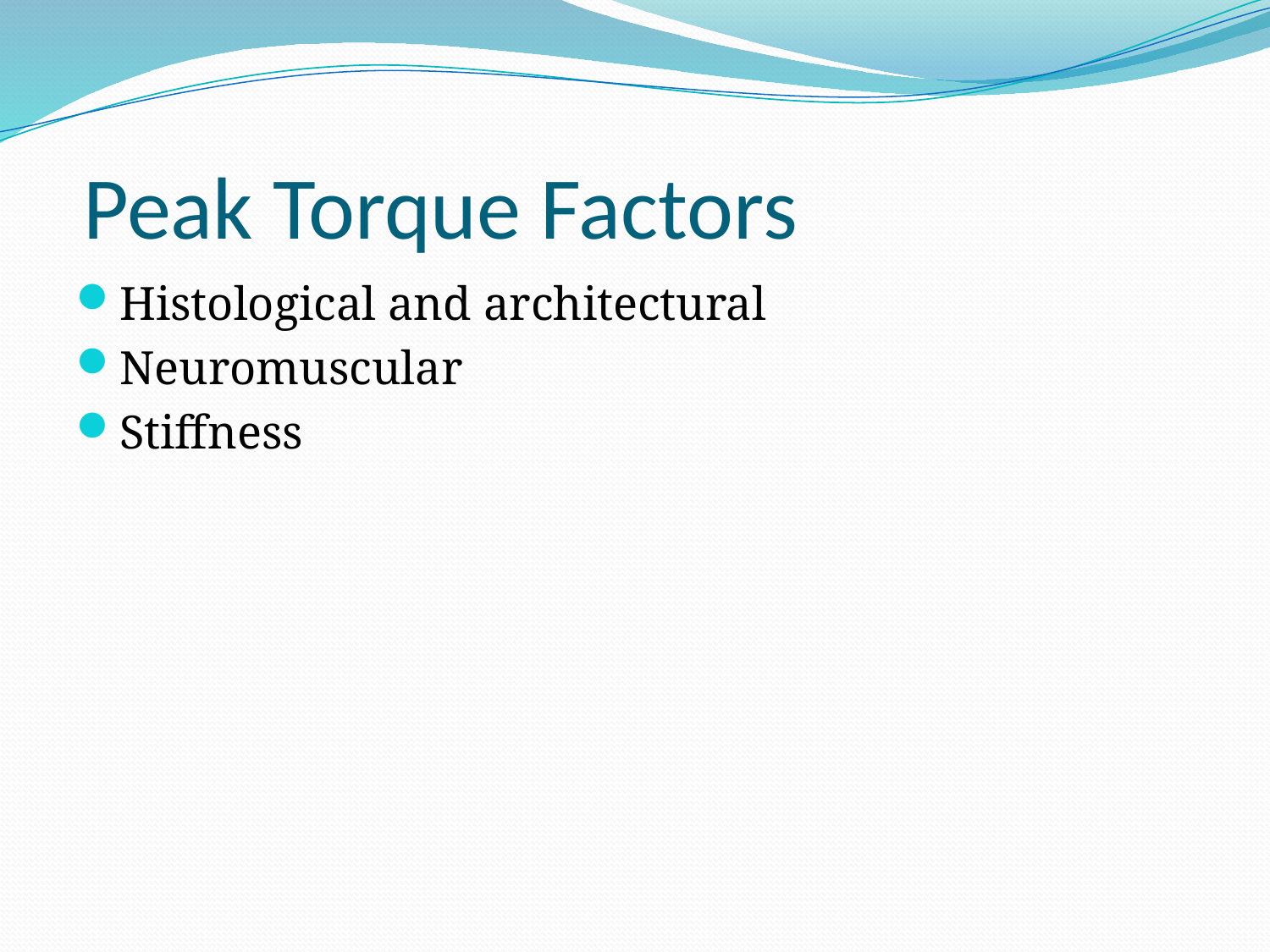

# Peak Torque Factors
Histological and architectural
Neuromuscular
Stiffness